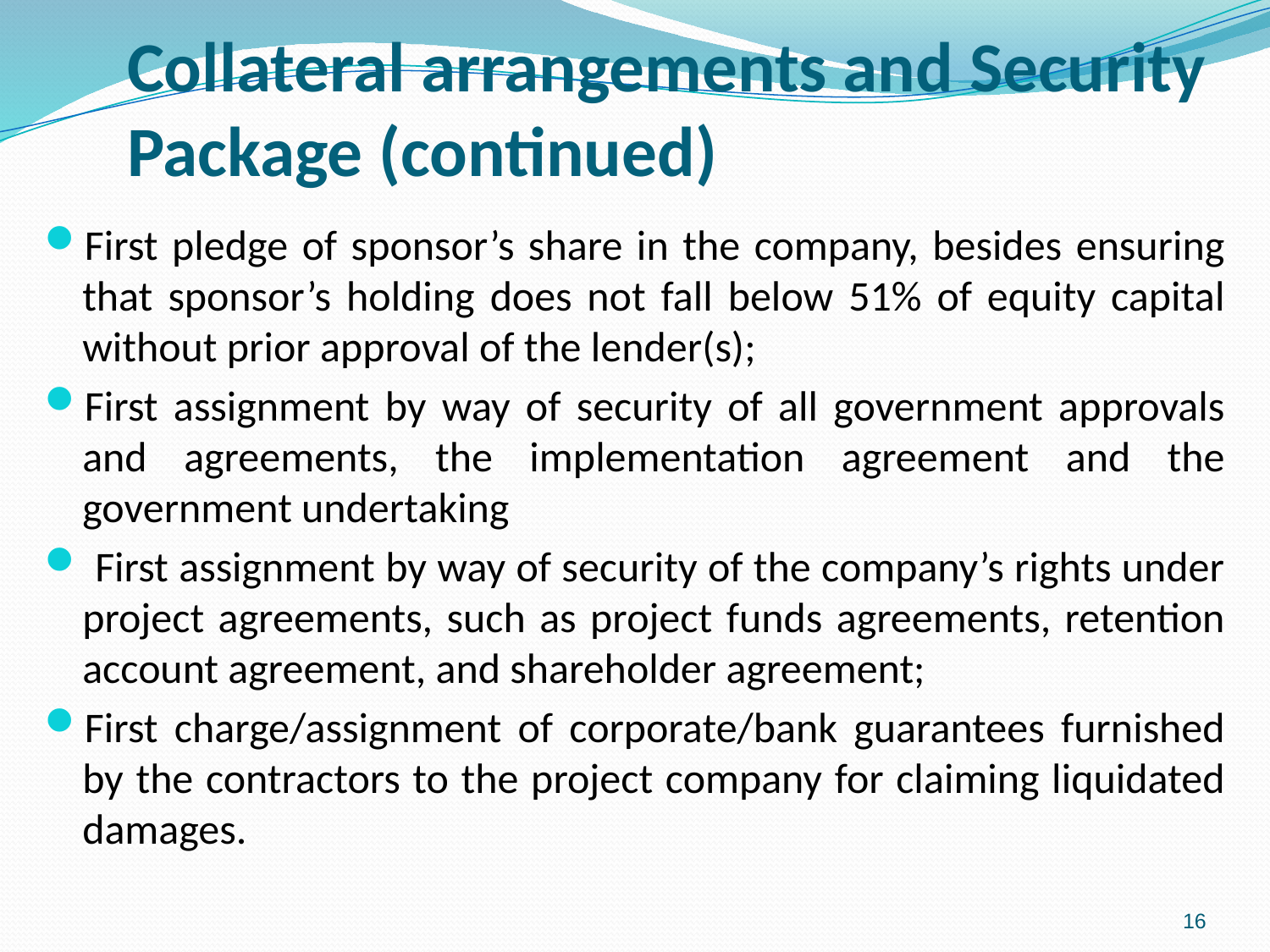

# Collateral arrangements and Security Package (continued)
First pledge of sponsor’s share in the company, besides ensuring that sponsor’s holding does not fall below 51% of equity capital without prior approval of the lender(s);
First assignment by way of security of all government approvals and agreements, the implementation agreement and the government undertaking
 First assignment by way of security of the company’s rights under project agreements, such as project funds agreements, retention account agreement, and shareholder agreement;
First charge/assignment of corporate/bank guarantees furnished by the contractors to the project company for claiming liquidated damages.

16